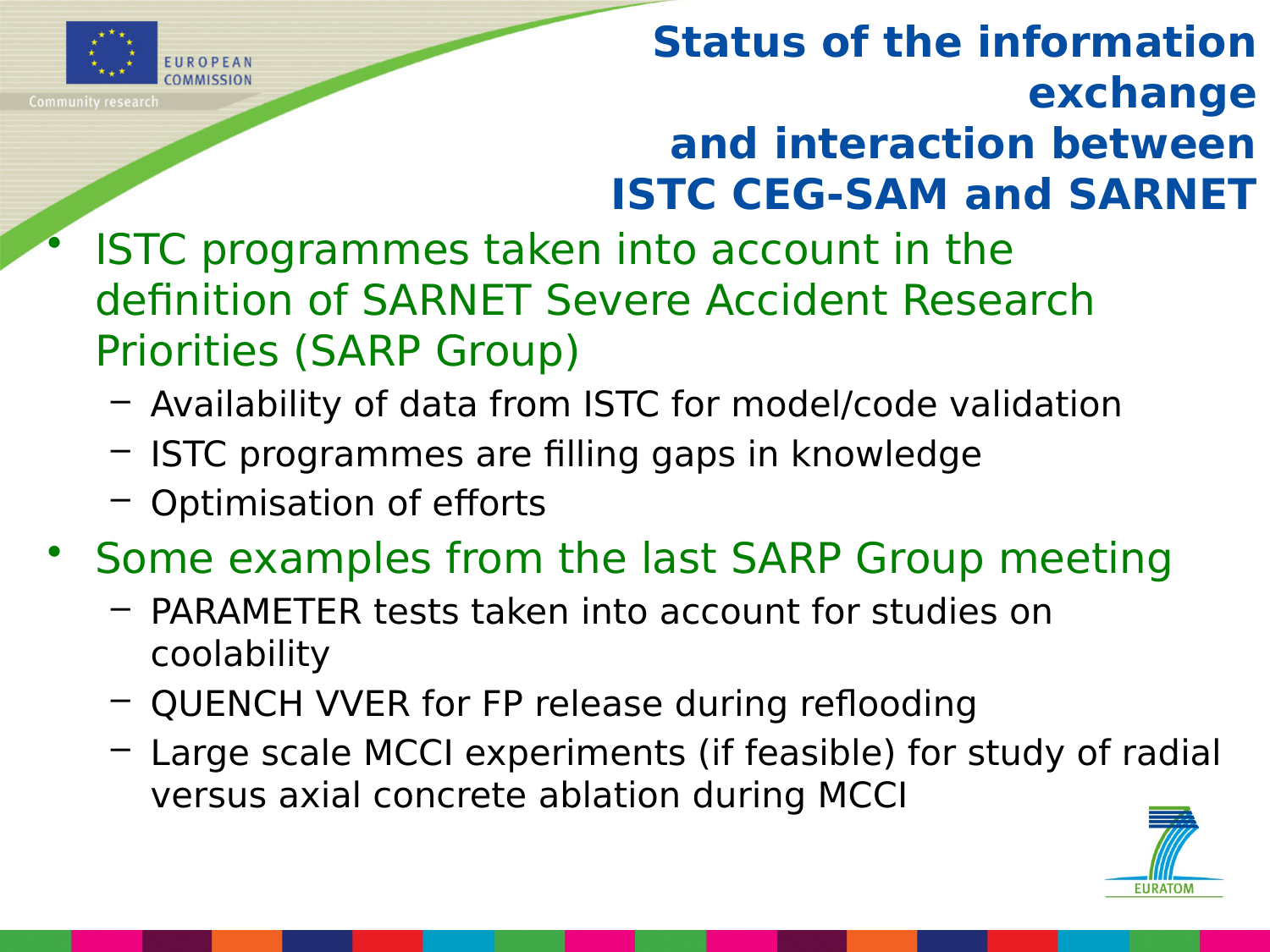

Status of the information exchange
 and interaction between
 ISTC CEG-SAM and SARNET
ISTC programmes taken into account in the definition of SARNET Severe Accident Research Priorities (SARP Group)
Availability of data from ISTC for model/code validation
ISTC programmes are filling gaps in knowledge
Optimisation of efforts
Some examples from the last SARP Group meeting
PARAMETER tests taken into account for studies on coolability
QUENCH VVER for FP release during reflooding
Large scale MCCI experiments (if feasible) for study of radial versus axial concrete ablation during MCCI